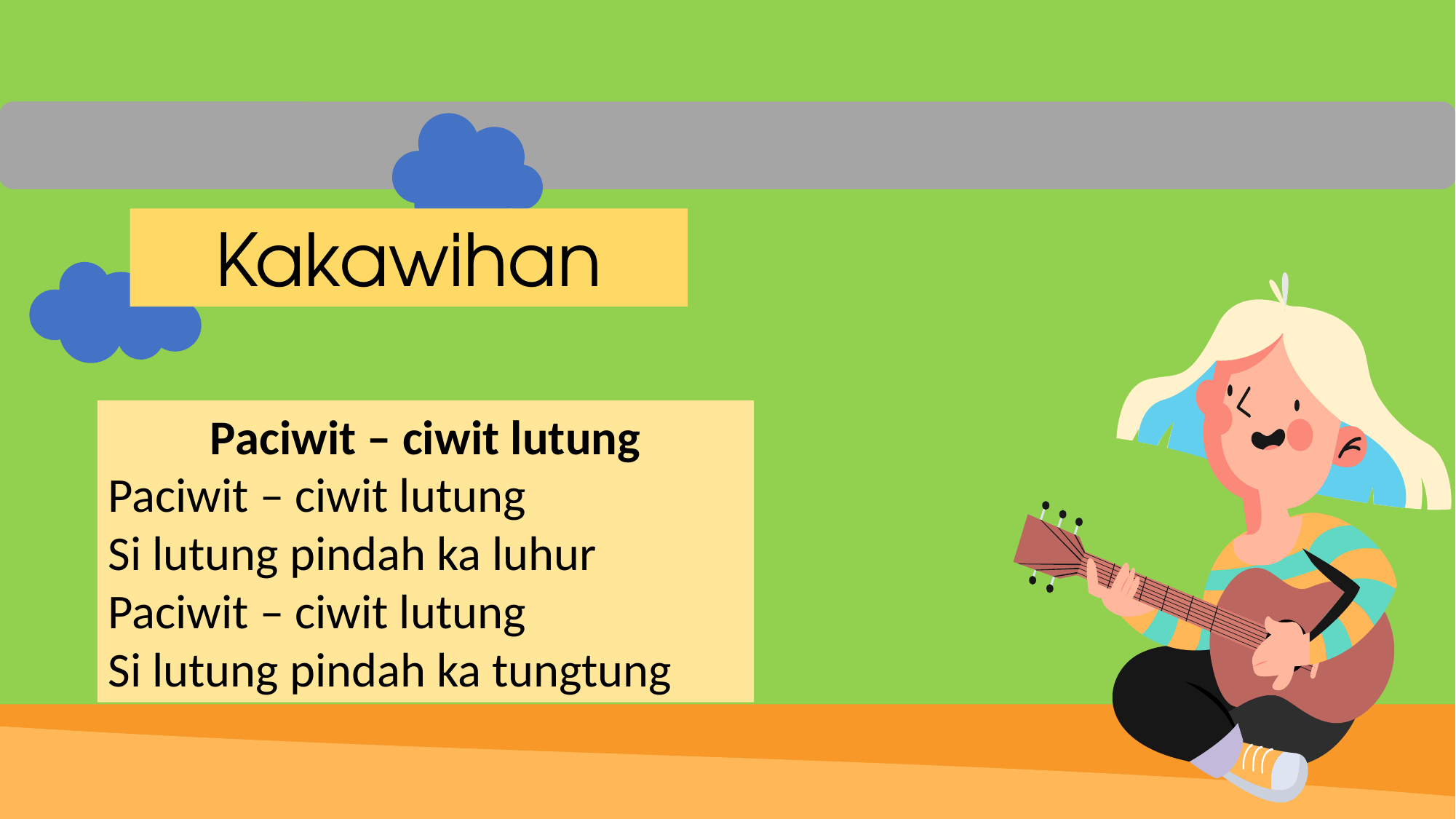

Kakawihan

Paciwit – ciwit lutung
Paciwit – ciwit lutung
Si lutung pindah ka luhur
Paciwit – ciwit lutung
Si lutung pindah ka tungtung